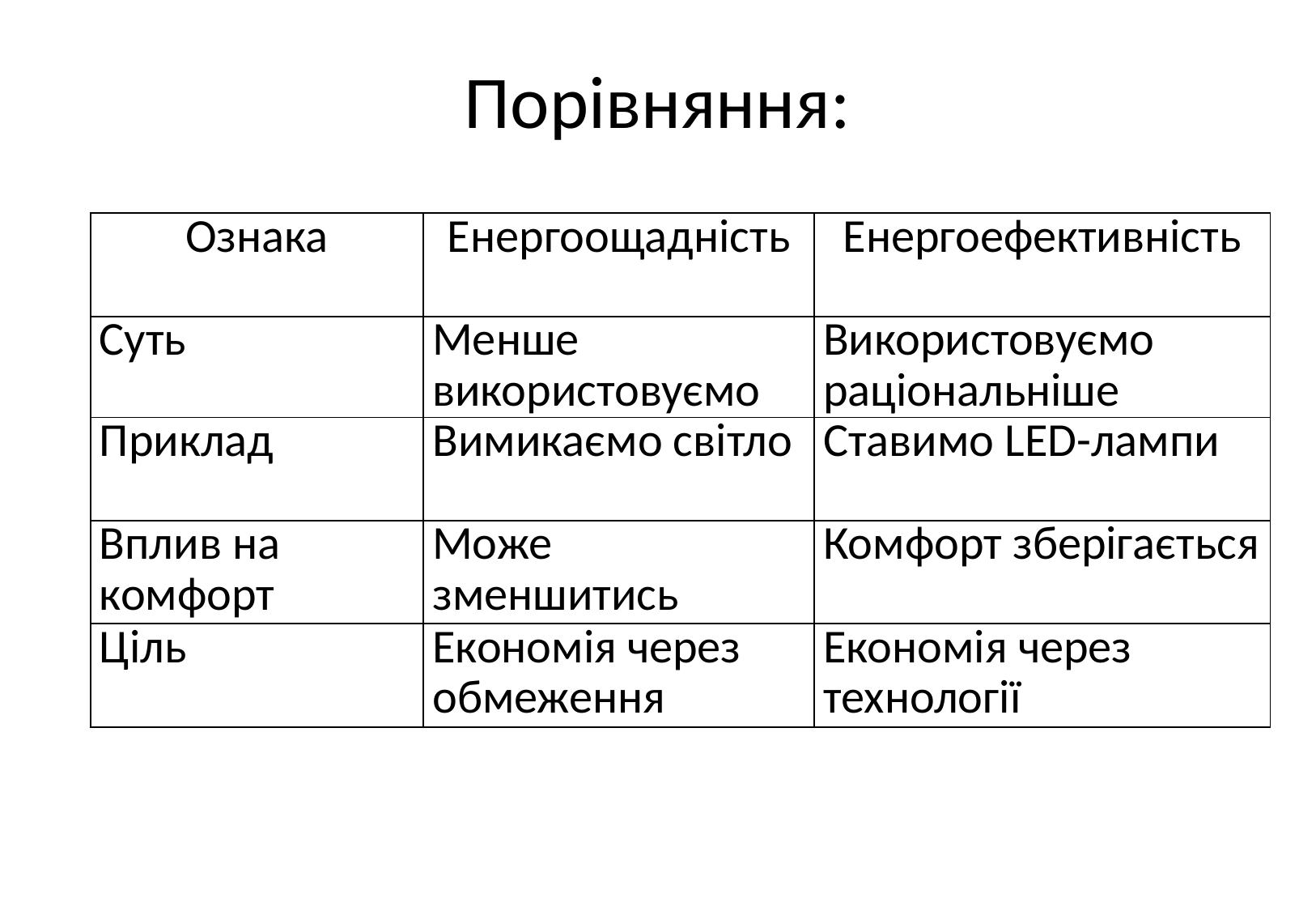

# Порівняння:
| Ознака | Енергоощадність | Енергоефективність |
| --- | --- | --- |
| Суть | Менше використовуємо | Використовуємо раціональніше |
| Приклад | Вимикаємо світло | Ставимо LED-лампи |
| Вплив на комфорт | Може зменшитись | Комфорт зберігається |
| Ціль | Економія через обмеження | Економія через технології |